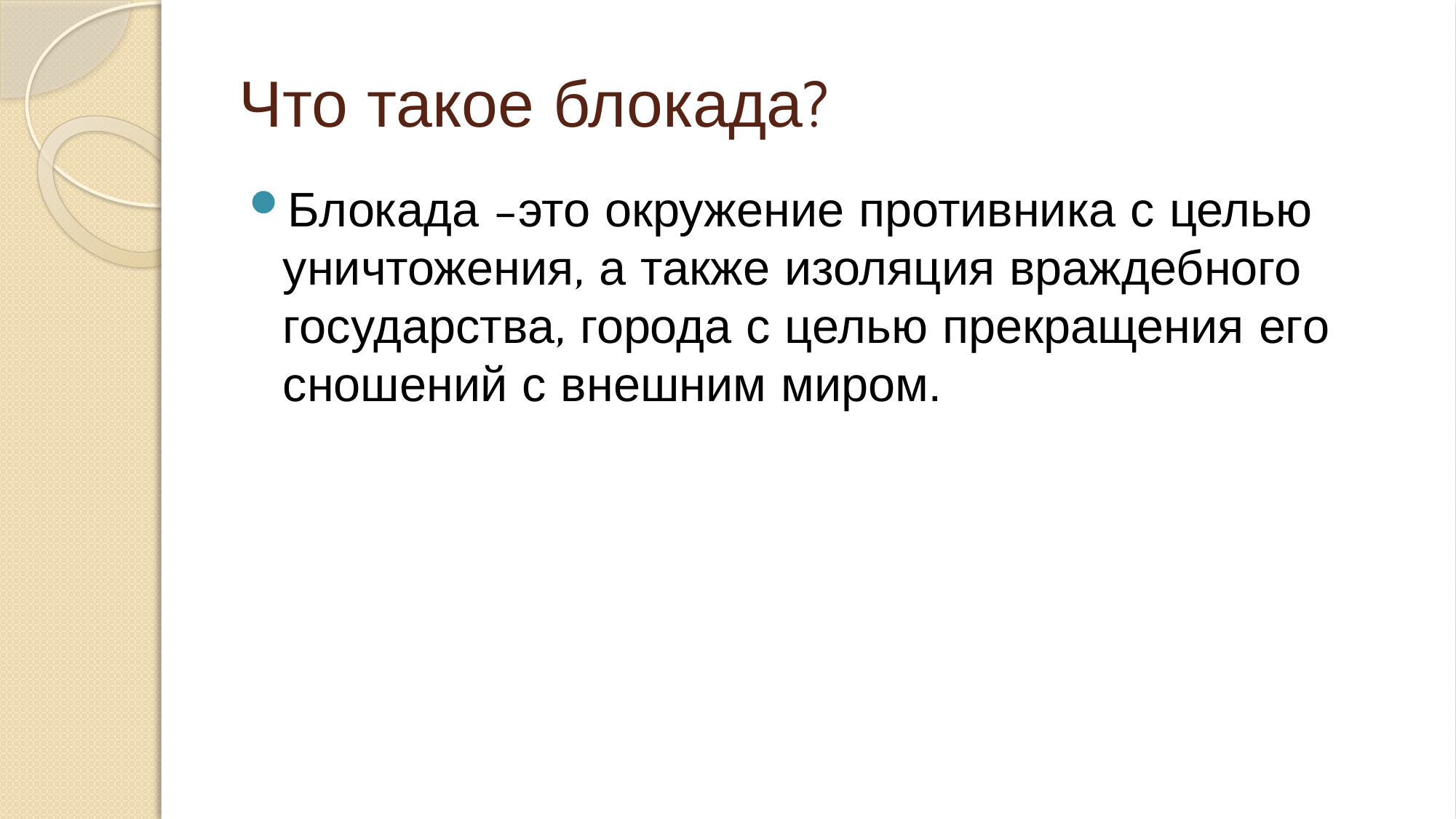

# Что такое блокада?
Блокада –это окружение противника с целью уничтожения, а также изоляция враждебного государства, города с целью прекращения его сношений с внешним миром.